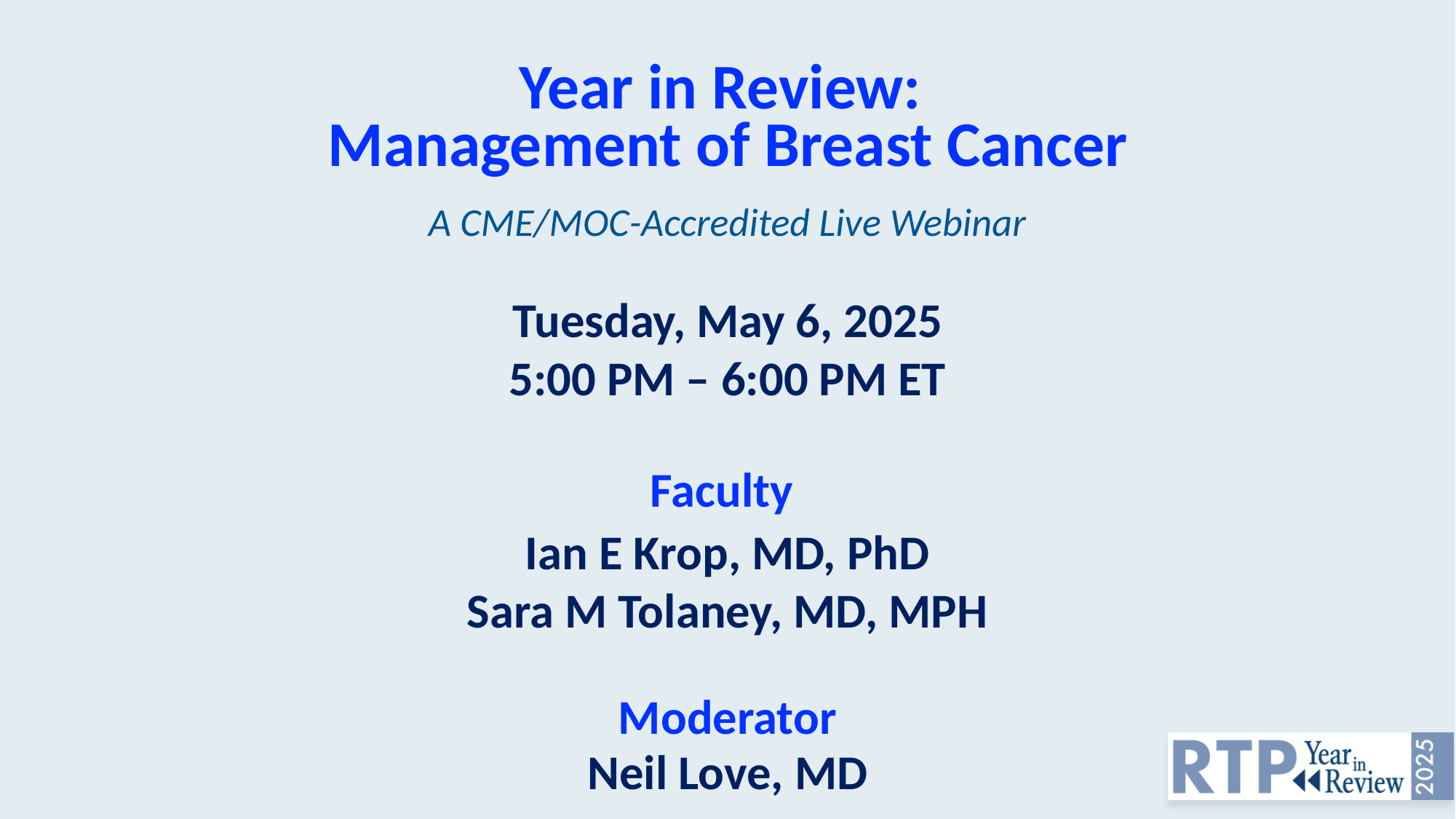

Year in Review:
Management of Breast Cancer
A CME/MOC-Accredited Live Webinar
Tuesday, May 6, 2025​​
5:00 PM – 6:00 PM ET
Faculty
Ian E Krop, MD, PhD
Sara M Tolaney, MD, MPH
Moderator
Neil Love, MD